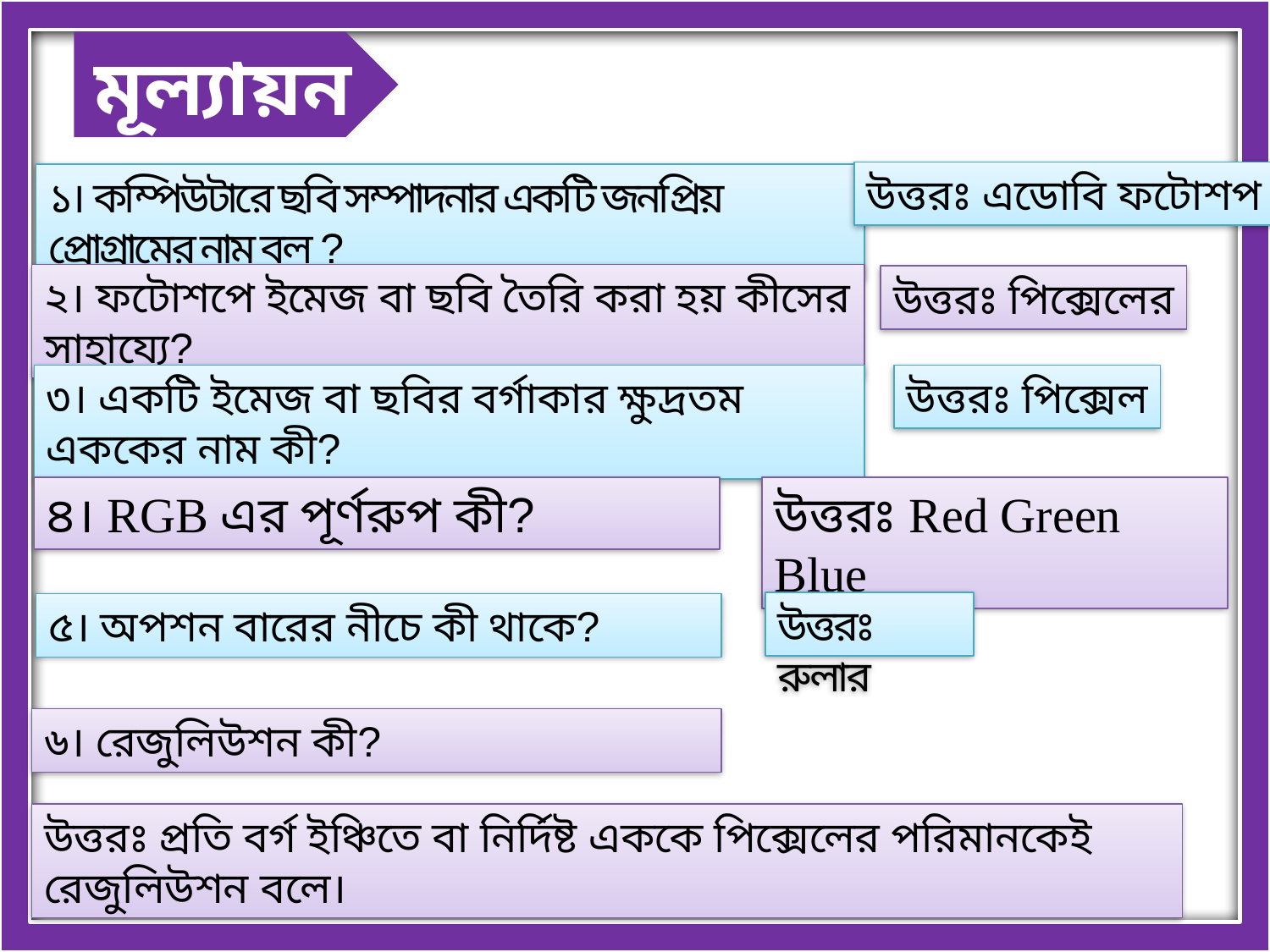

মূল্যায়ন
উত্তরঃ এডোবি ফটোশপ
১। কম্পিউটারে ছবি সম্পাদনার একটি জনপ্রিয় প্রোগ্রামের নাম বল ?
২। ফটোশপে ইমেজ বা ছবি তৈরি করা হয় কীসের সাহায্যে?
উত্তরঃ পিক্সেলের
৩। একটি ইমেজ বা ছবির বর্গাকার ক্ষুদ্রতম এককের নাম কী?
উত্তরঃ পিক্সেল
৪। RGB এর পূর্ণরুপ কী?
উত্তরঃ Red Green Blue
উত্তরঃ রুলার
৫। অপশন বারের নীচে কী থাকে?
৬। রেজুলিউশন কী?
উত্তরঃ প্রতি বর্গ ইঞ্চিতে বা নির্দিষ্ট এককে পিক্সেলের পরিমানকেই রেজুলিউশন বলে।